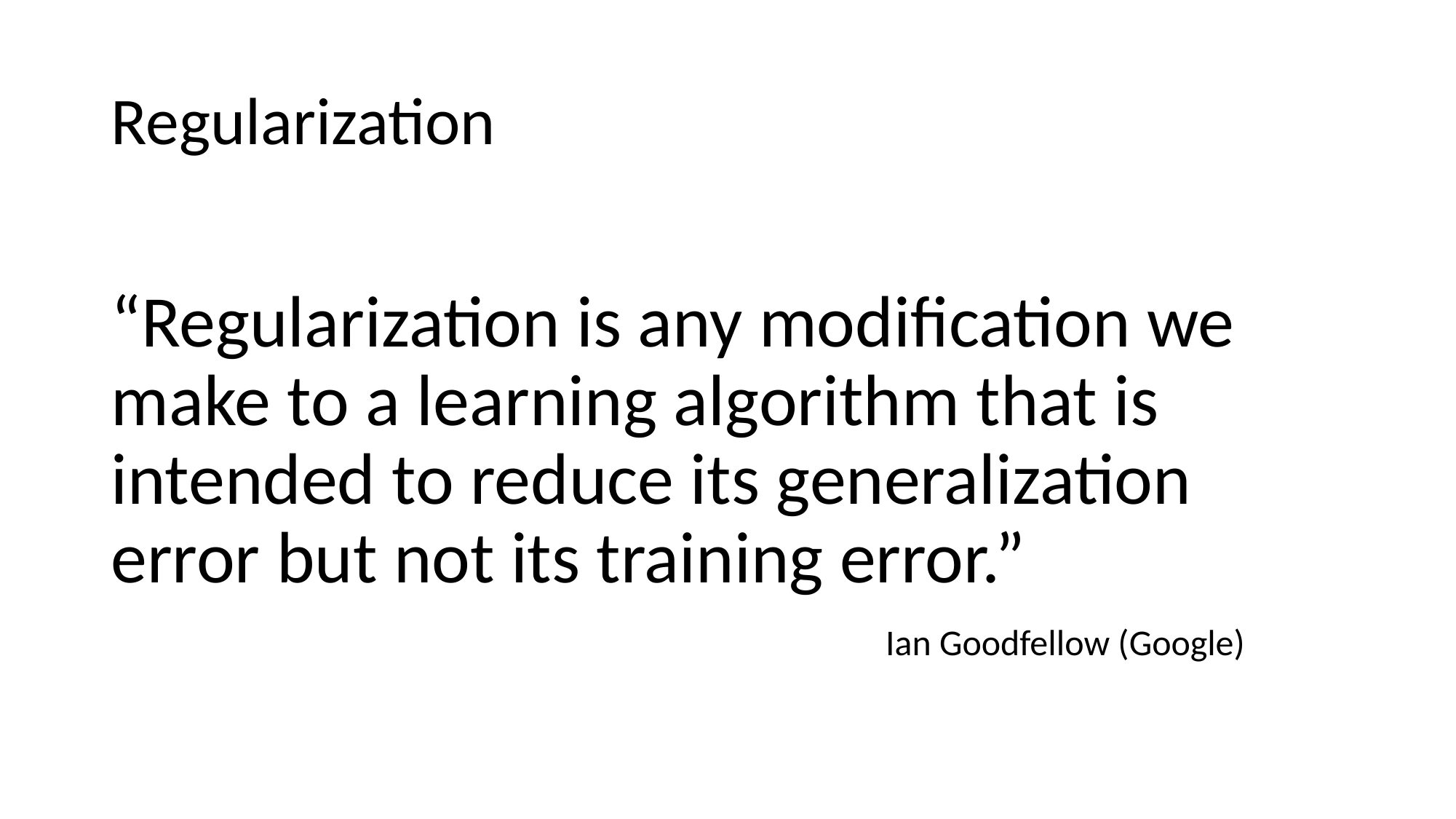

# Regularization
“Regularization is any modification we make to a learning algorithm that is intended to reduce its generalization error but not its training error.”
Ian Goodfellow (Google)